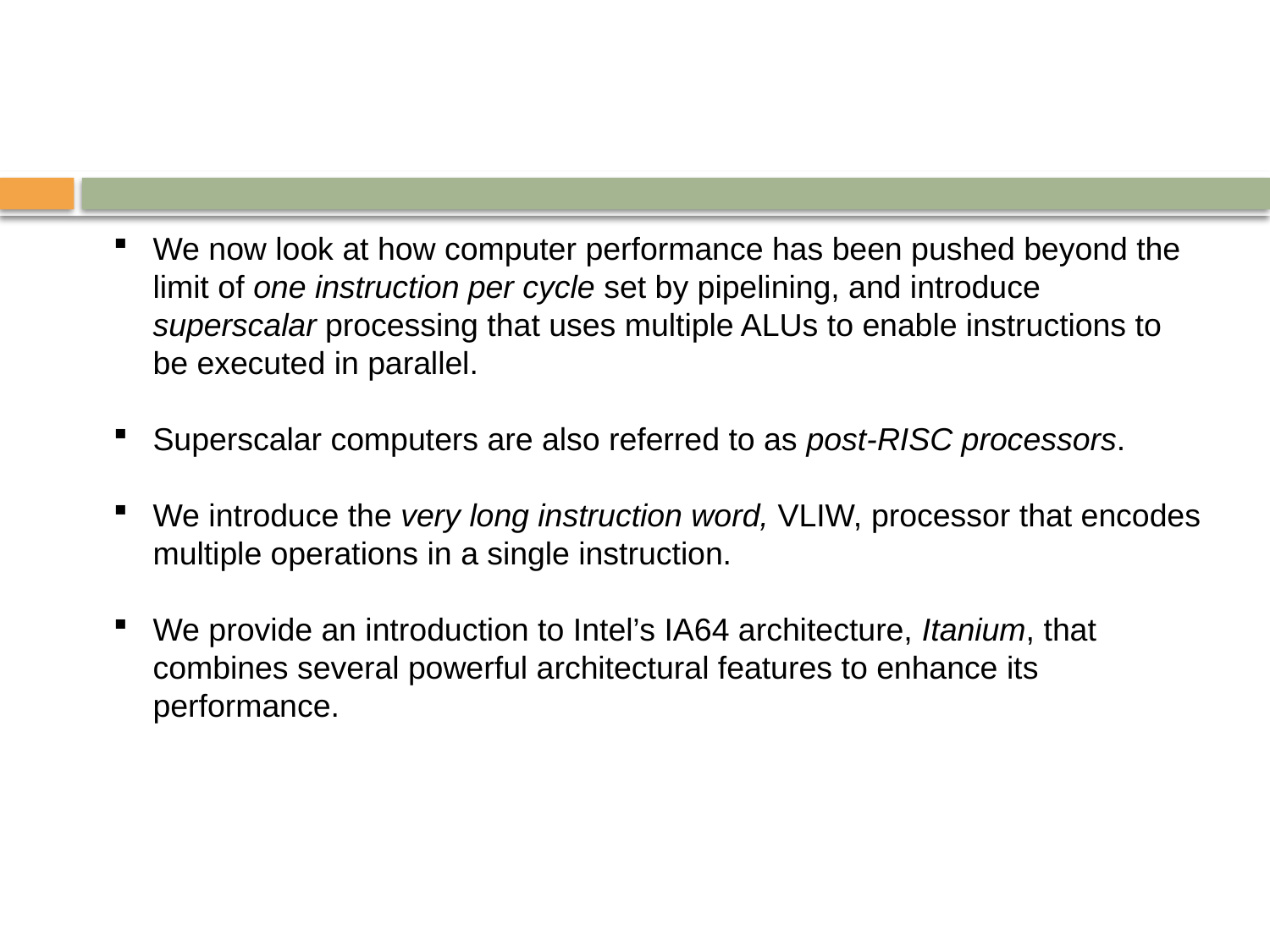

We now look at how computer performance has been pushed beyond the limit of one instruction per cycle set by pipelining, and introduce superscalar processing that uses multiple ALUs to enable instructions to be executed in parallel.

Superscalar computers are also referred to as post-RISC processors.

We introduce the very long instruction word, VLIW, processor that encodes multiple operations in a single instruction.

We provide an introduction to Intel’s IA64 architecture, Itanium, that combines several powerful architectural features to enhance its performance.